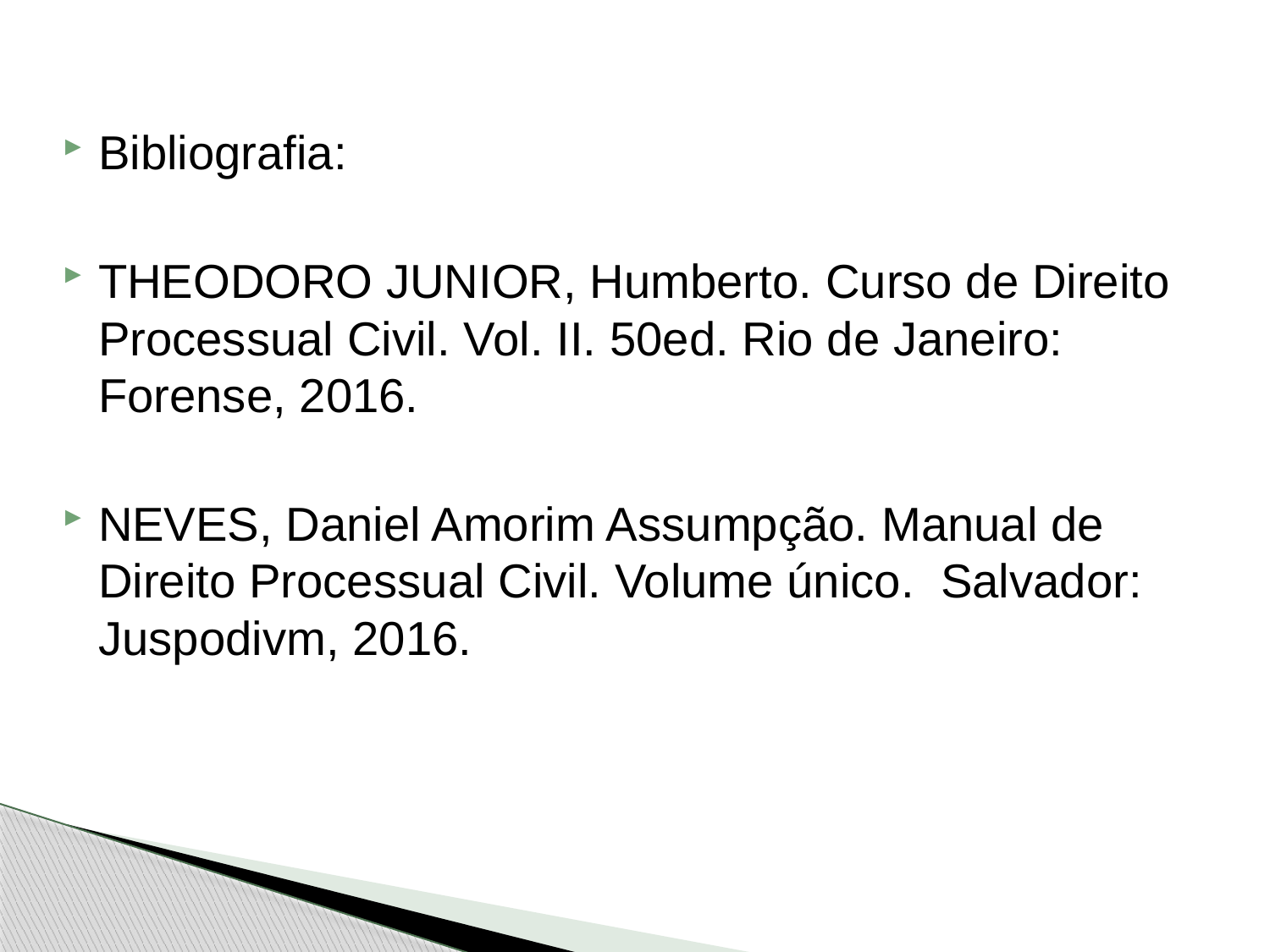

#
Bibliografia:

THEODORO JUNIOR, Humberto. Curso de Direito Processual Civil. Vol. II. 50ed. Rio de Janeiro: Forense, 2016.

NEVES, Daniel Amorim Assumpção. Manual de Direito Processual Civil. Volume único.  Salvador: Juspodivm, 2016.